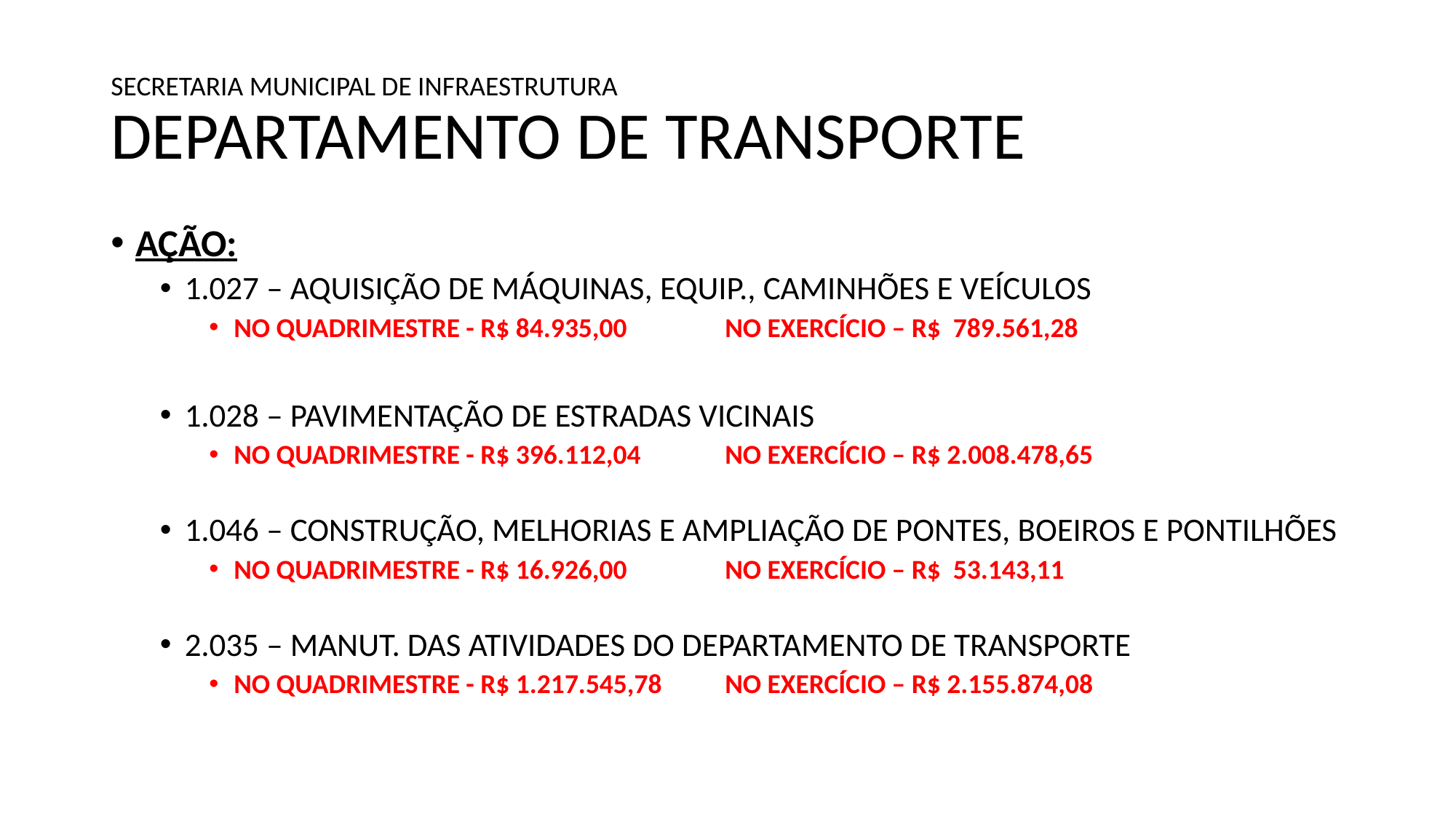

# SECRETARIA MUNICIPAL DE INFRAESTRUTURA DEPARTAMENTO DE TRANSPORTE
AÇÃO:
1.027 – AQUISIÇÃO DE MÁQUINAS, EQUIP., CAMINHÕES E VEÍCULOS
NO QUADRIMESTRE - R$ 84.935,00         	NO EXERCÍCIO – R$  789.561,28

1.028 – PAVIMENTAÇÃO DE ESTRADAS VICINAIS
NO QUADRIMESTRE - R$ 396.112,04      	NO EXERCÍCIO – R$ 2.008.478,65

1.046 – CONSTRUÇÃO, MELHORIAS E AMPLIAÇÃO DE PONTES, BOEIROS E PONTILHÕES
NO QUADRIMESTRE - R$ 16.926,00      	NO EXERCÍCIO – R$  53.143,11

2.035 – MANUT. DAS ATIVIDADES DO DEPARTAMENTO DE TRANSPORTE
NO QUADRIMESTRE - R$ 1.217.545,78      	NO EXERCÍCIO – R$ 2.155.874,08